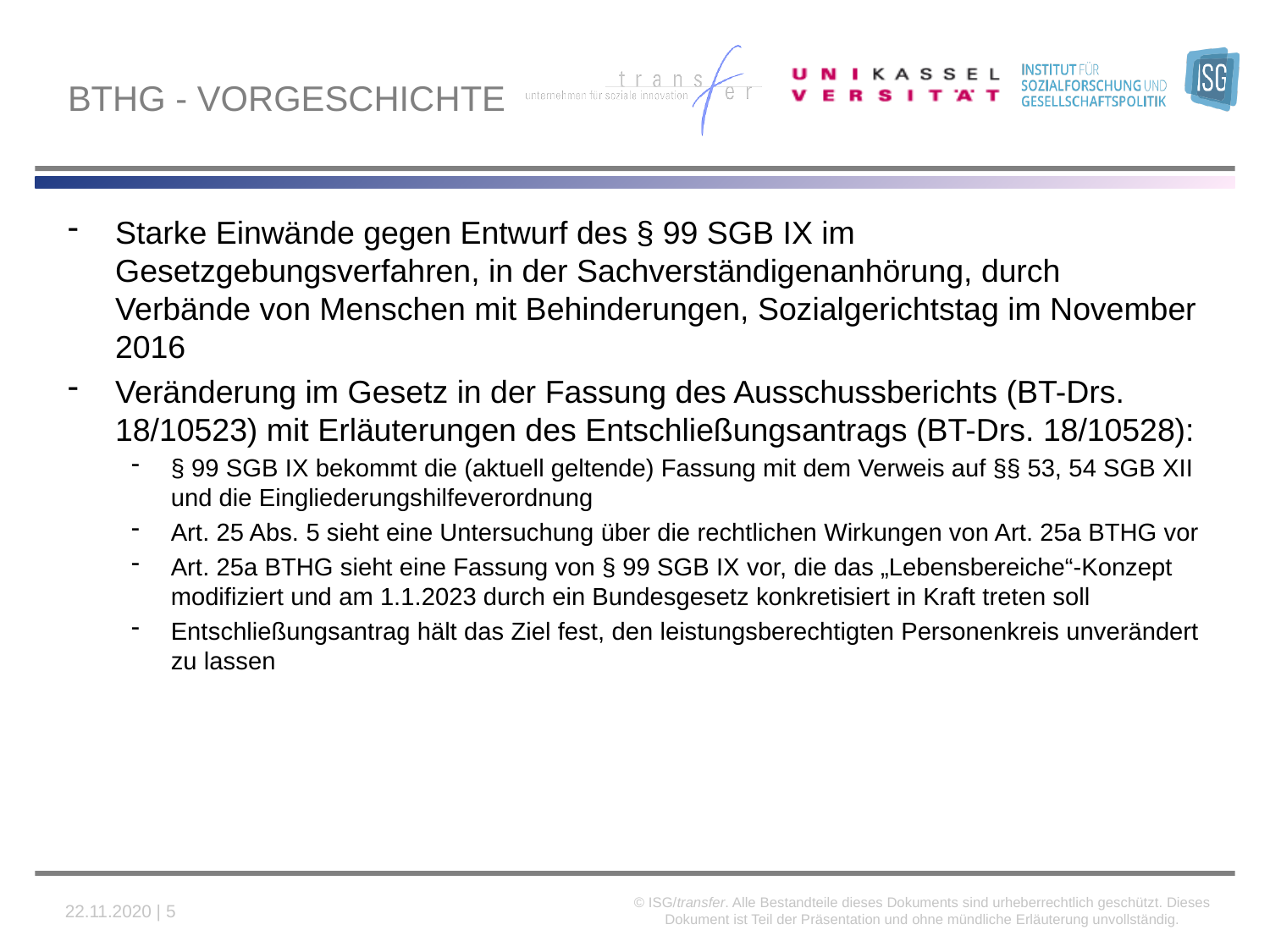

# BTHG - Vorgeschichte
Starke Einwände gegen Entwurf des § 99 SGB IX im Gesetzgebungsverfahren, in der Sachverständigenanhörung, durch Verbände von Menschen mit Behinderungen, Sozialgerichtstag im November 2016
Veränderung im Gesetz in der Fassung des Ausschussberichts (BT-Drs. 18/10523) mit Erläuterungen des Entschließungsantrags (BT-Drs. 18/10528):
§ 99 SGB IX bekommt die (aktuell geltende) Fassung mit dem Verweis auf §§ 53, 54 SGB XII und die Eingliederungshilfeverordnung
Art. 25 Abs. 5 sieht eine Untersuchung über die rechtlichen Wirkungen von Art. 25a BTHG vor
Art. 25a BTHG sieht eine Fassung von § 99 SGB IX vor, die das „Lebensbereiche“-Konzept modifiziert und am 1.1.2023 durch ein Bundesgesetz konkretisiert in Kraft treten soll
Entschließungsantrag hält das Ziel fest, den leistungsberechtigten Personenkreis unverändert zu lassen
© ISG/transfer. Alle Bestandteile dieses Dokuments sind urheberrechtlich geschützt. Dieses Dokument ist Teil der Präsentation und ohne mündliche Erläuterung unvollständig.

22.11.2020 | 5